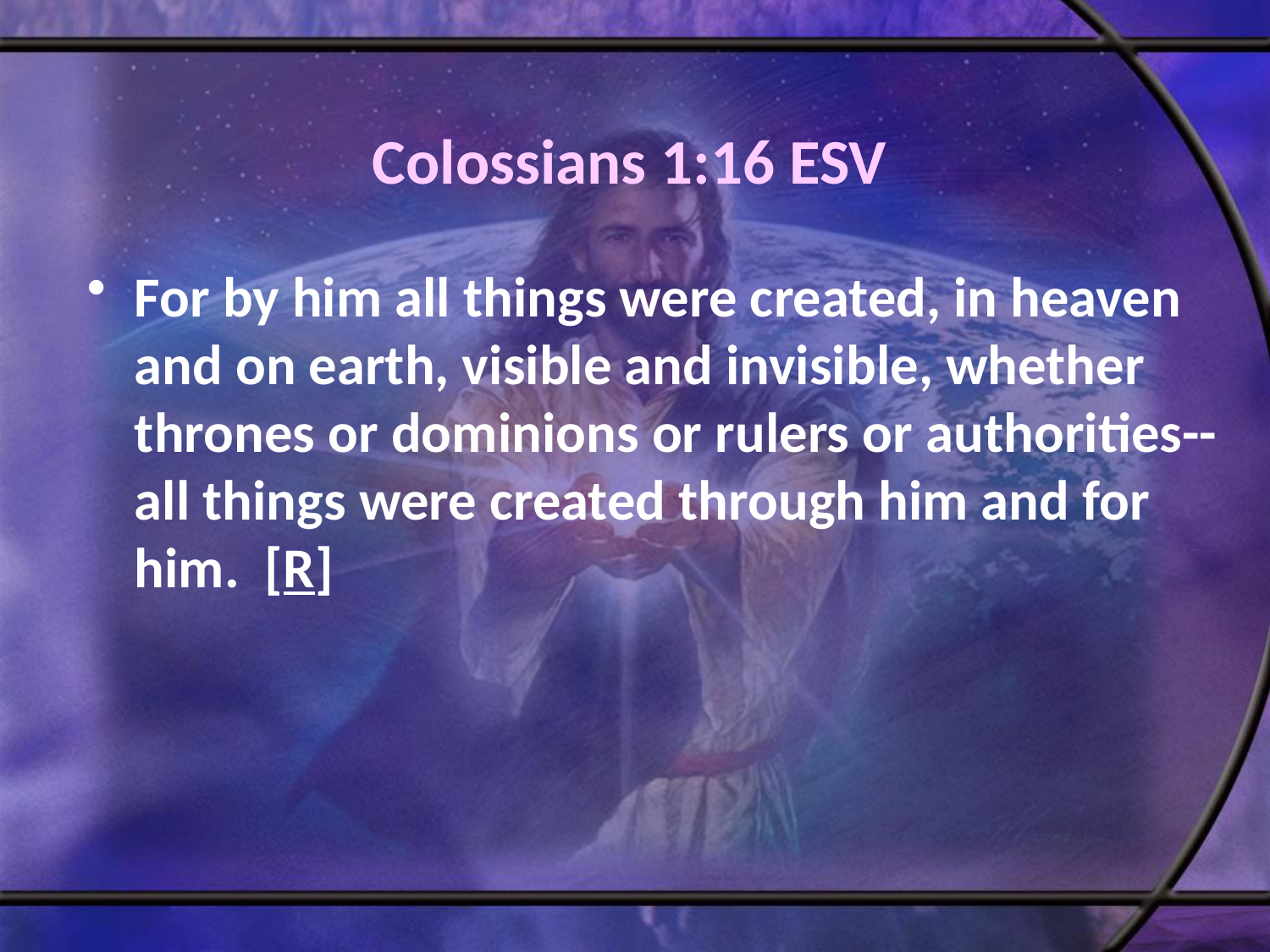

# Colossians 1:16 ESV

For by him all things were created, in heaven and on earth, visible and invisible, whether thrones or dominions or rulers or authorities--all things were created through him and for him.  [R]